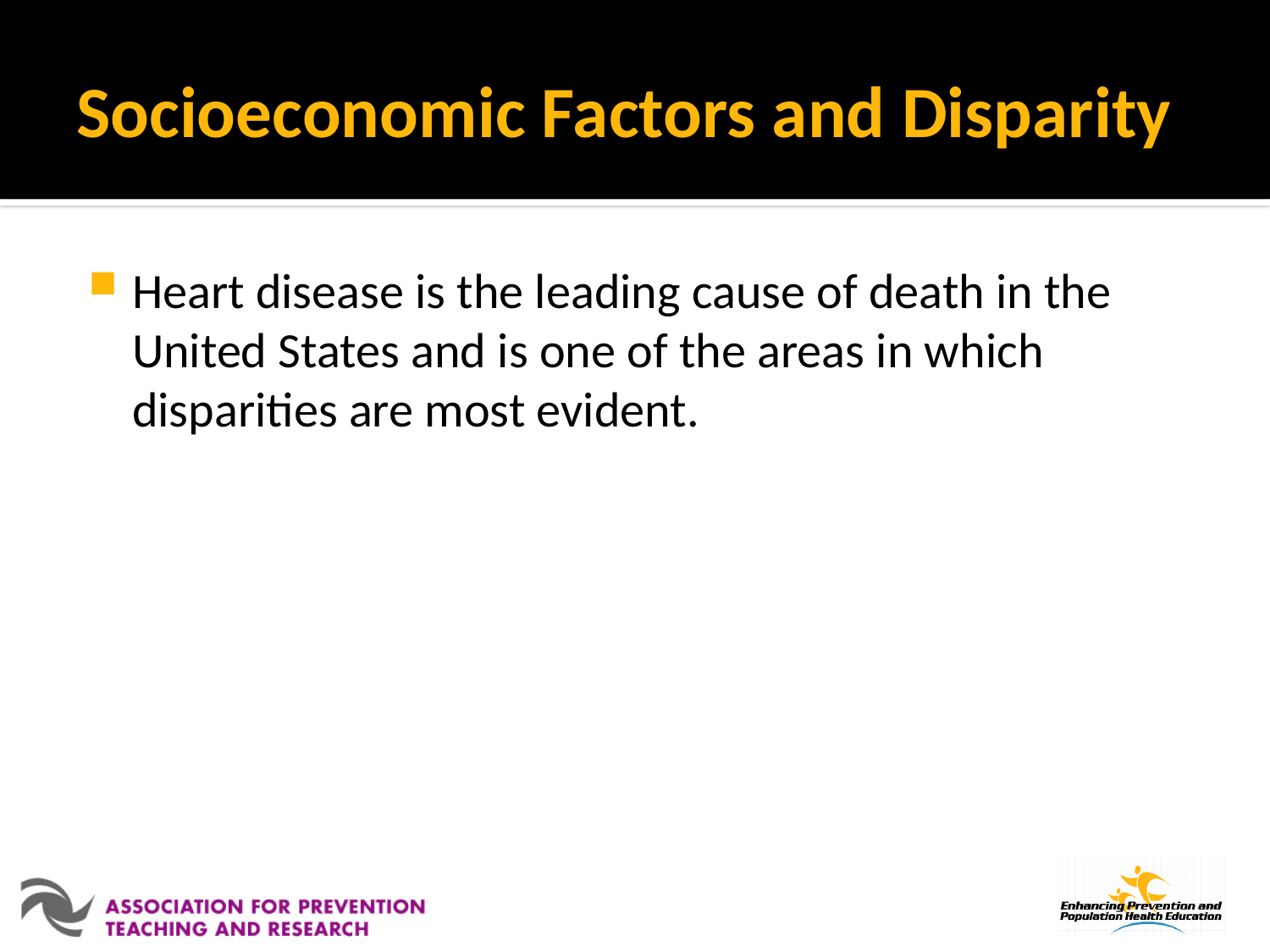

# Socioeconomic Factors and Disparity
Heart disease is the leading cause of death in the United States and is one of the areas in which disparities are most evident.